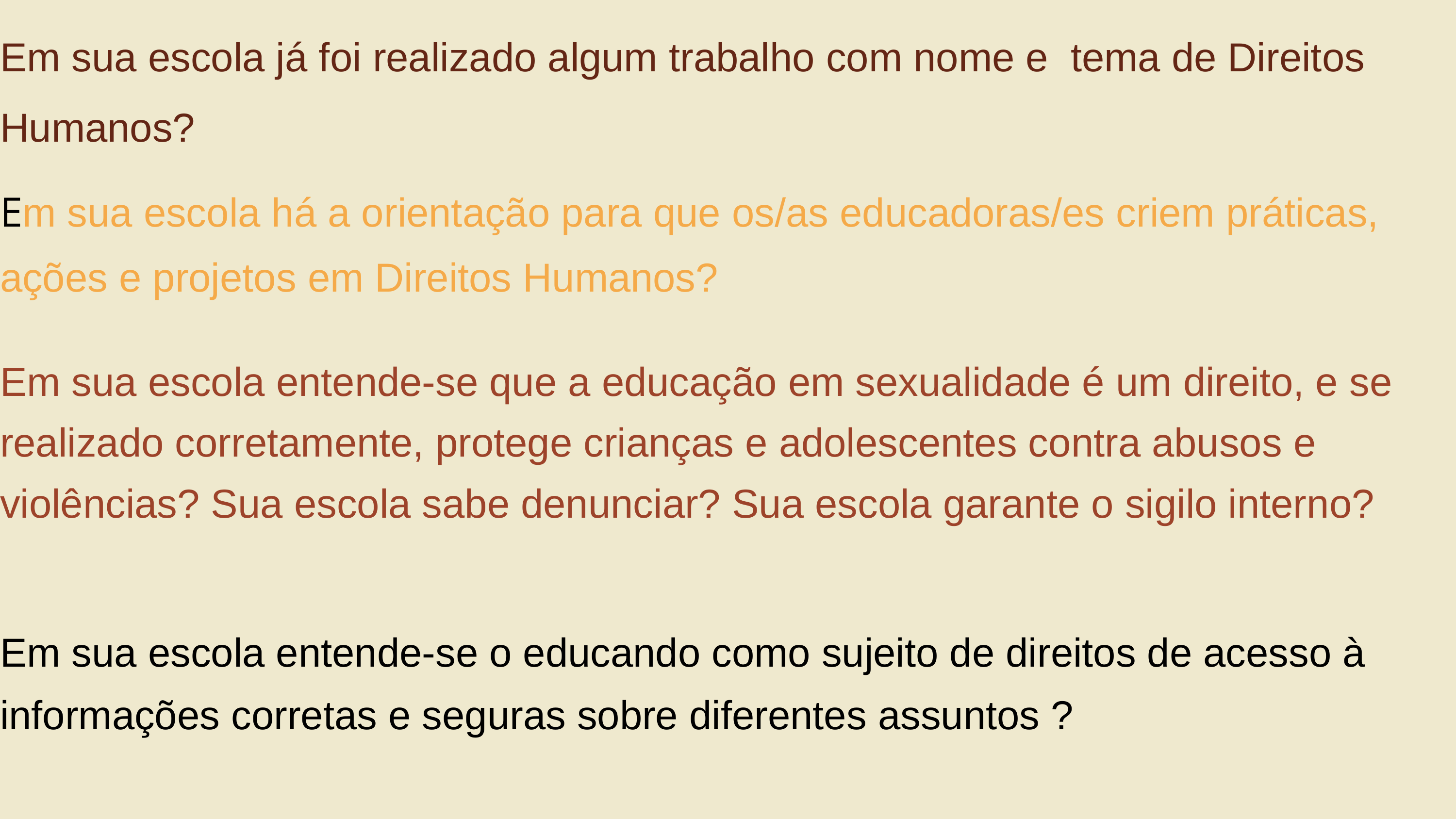

Em sua escola já foi realizado algum trabalho com nome e  tema de Direitos Humanos?
Em sua escola há a orientação para que os/as educadoras/es criem práticas, ações e projetos em Direitos Humanos?
Em sua escola entende-se que a educação em sexualidade é um direito, e se realizado corretamente, protege crianças e adolescentes contra abusos e violências? Sua escola sabe denunciar? Sua escola garante o sigilo interno?
Em sua escola entende-se o educando como sujeito de direitos de acesso à informações corretas e seguras sobre diferentes assuntos ?